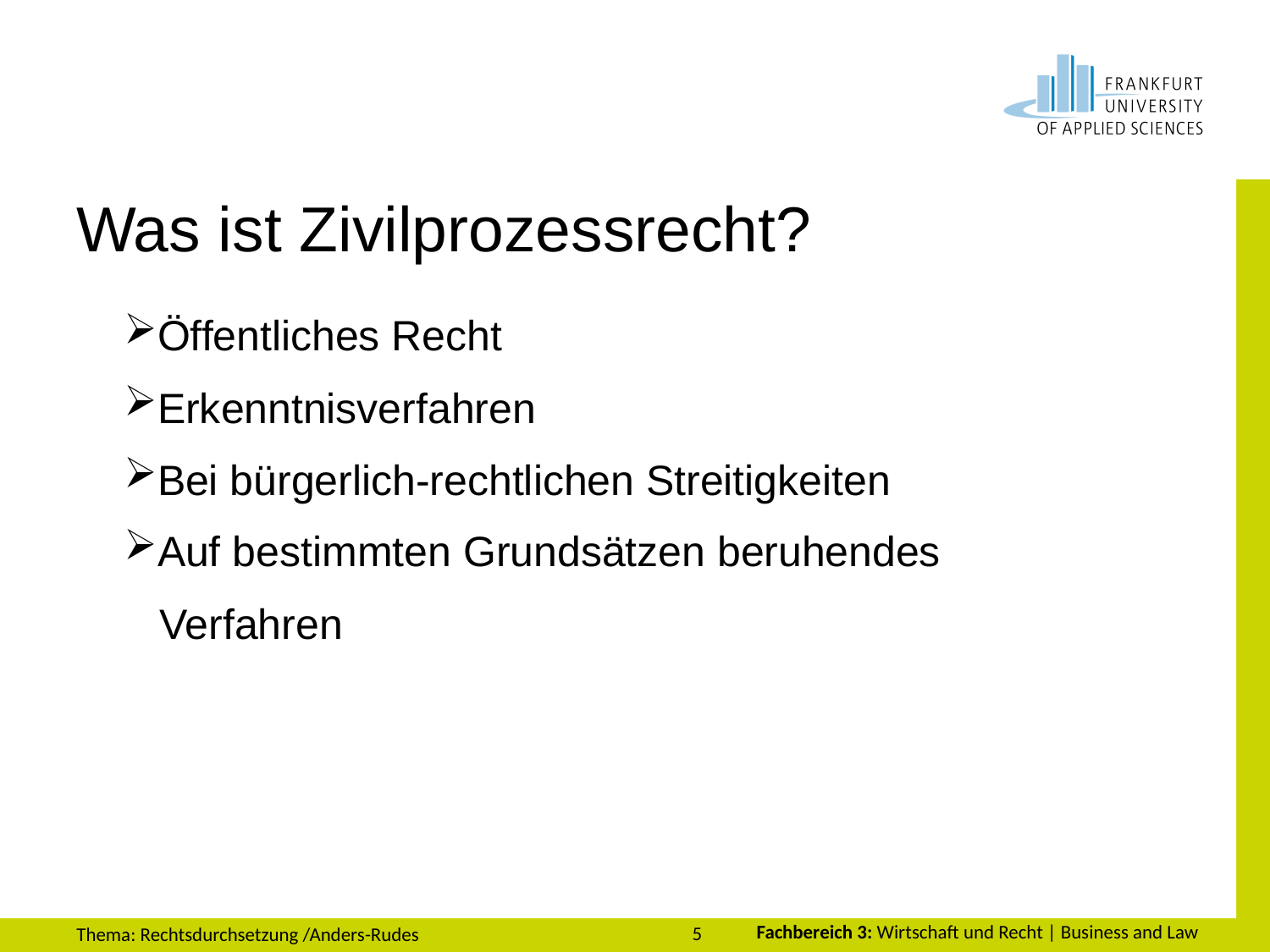

# Was ist Zivilprozessrecht?
Öffentliches Recht
Erkenntnisverfahren
Bei bürgerlich-rechtlichen Streitigkeiten
Auf bestimmten Grundsätzen beruhendes
   Verfahren

5
Thema: Rechtsdurchsetzung /Anders-Rudes